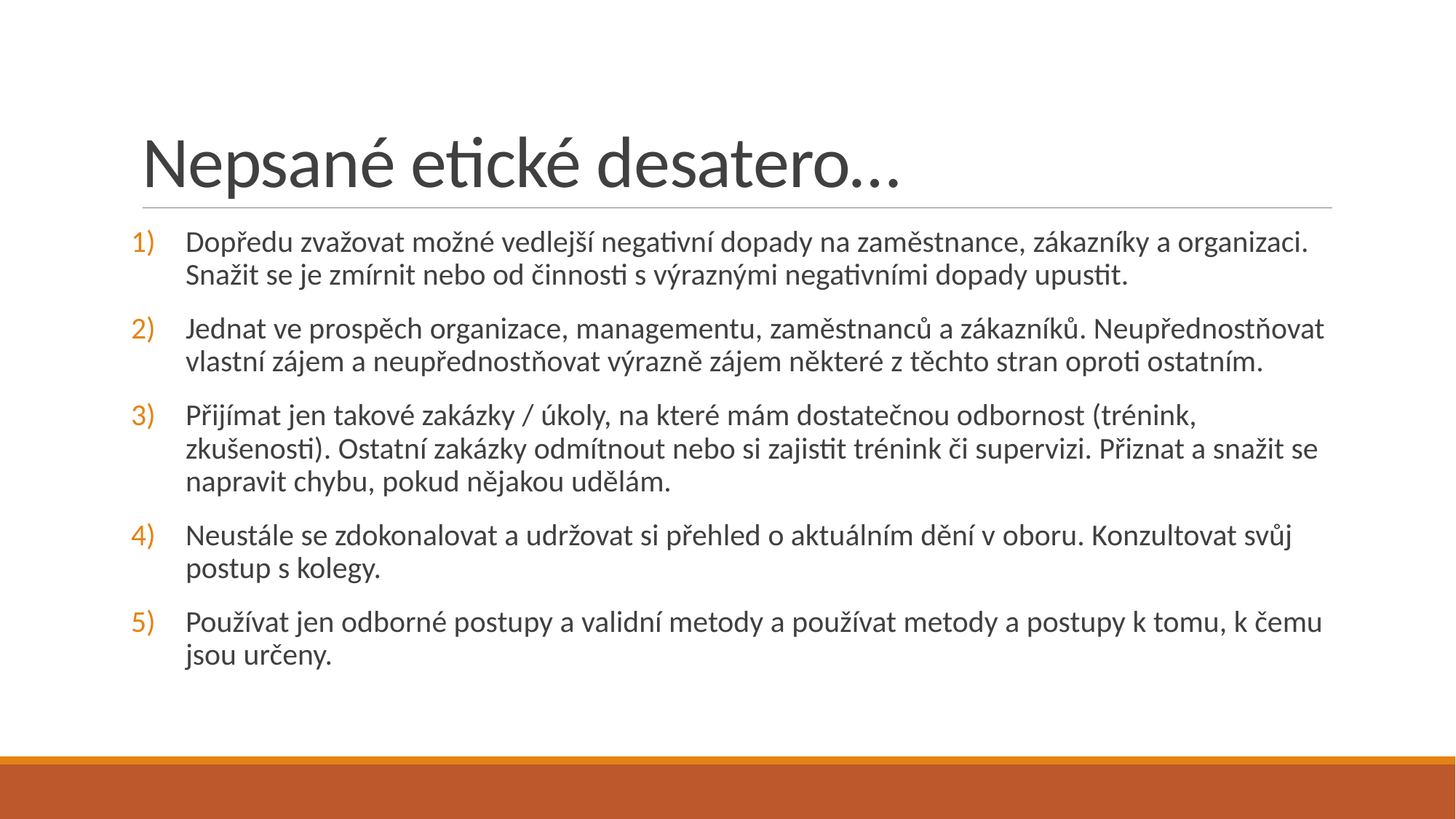

# Nepsané etické desatero…
Dopředu zvažovat možné vedlejší negativní dopady na zaměstnance, zákazníky a organizaci. Snažit se je zmírnit nebo od činnosti s výraznými negativními dopady upustit.
Jednat ve prospěch organizace, managementu, zaměstnanců a zákazníků. Neupřednostňovat vlastní zájem a neupřednostňovat výrazně zájem některé z těchto stran oproti ostatním.
Přijímat jen takové zakázky / úkoly, na které mám dostatečnou odbornost (trénink, zkušenosti). Ostatní zakázky odmítnout nebo si zajistit trénink či supervizi. Přiznat a snažit se napravit chybu, pokud nějakou udělám.
Neustále se zdokonalovat a udržovat si přehled o aktuálním dění v oboru. Konzultovat svůj postup s kolegy.
Používat jen odborné postupy a validní metody a používat metody a postupy k tomu, k čemu jsou určeny.